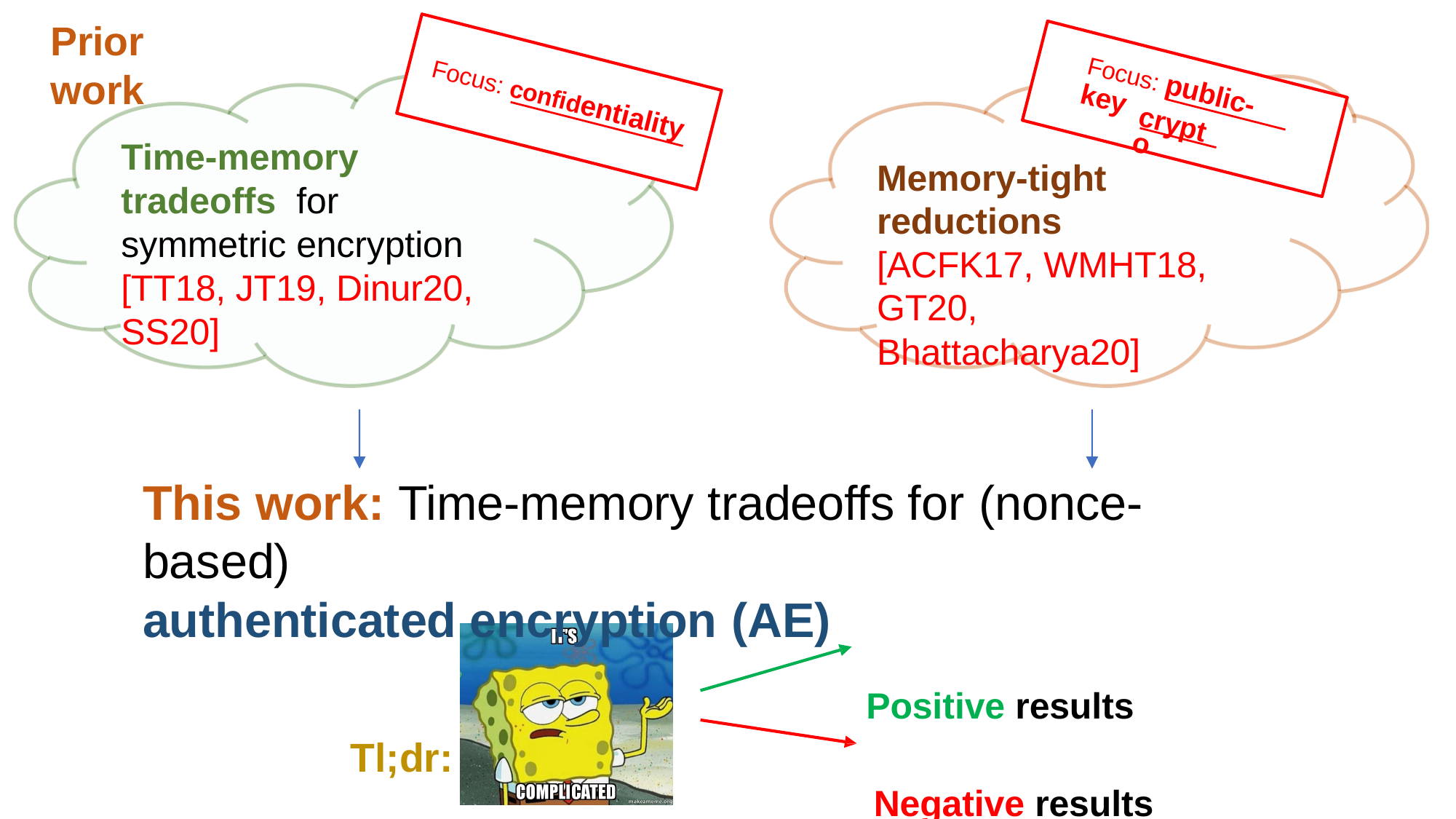

# Prior work

Focus: public-key
Focus: confidentiality

crypto

Time-memory tradeoffs  for symmetric encryption  [TT18, JT19, Dinur20,  SS20]
Memory-tight reductions
[ACFK17, WMHT18, GT20,
Bhattacharya20]

This work: Time-memory tradeoffs for (nonce-based)
authenticated encryption (AE)
Positive results
Tl;dr:
Negative results